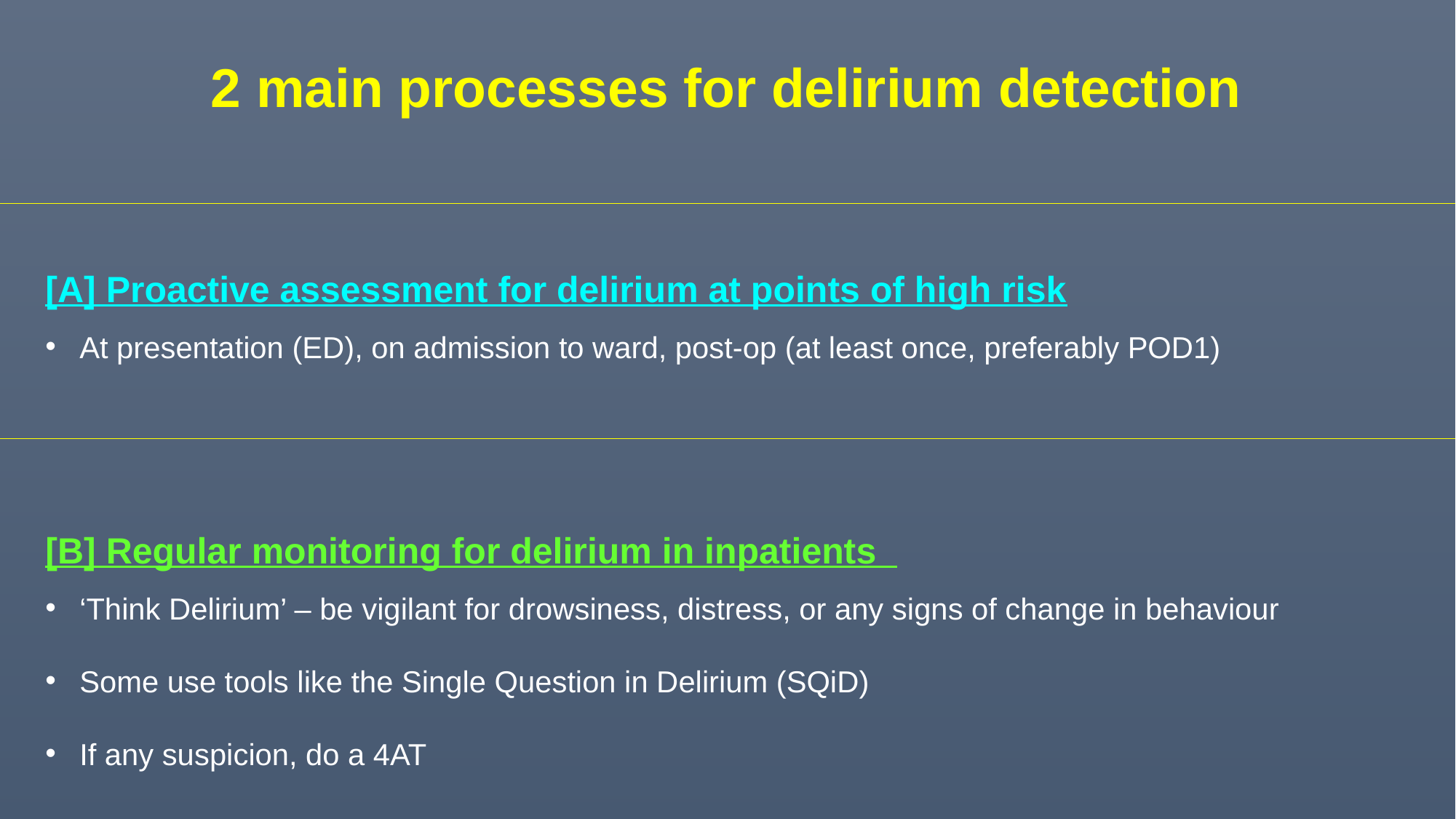

2 main processes for delirium detection
[A] Proactive assessment for delirium at points of high risk
At presentation (ED), on admission to ward, post-op (at least once, preferably POD1)
[B] Regular monitoring for delirium in inpatients
‘Think Delirium’ – be vigilant for drowsiness, distress, or any signs of change in behaviour
Some use tools like the Single Question in Delirium (SQiD)
If any suspicion, do a 4AT